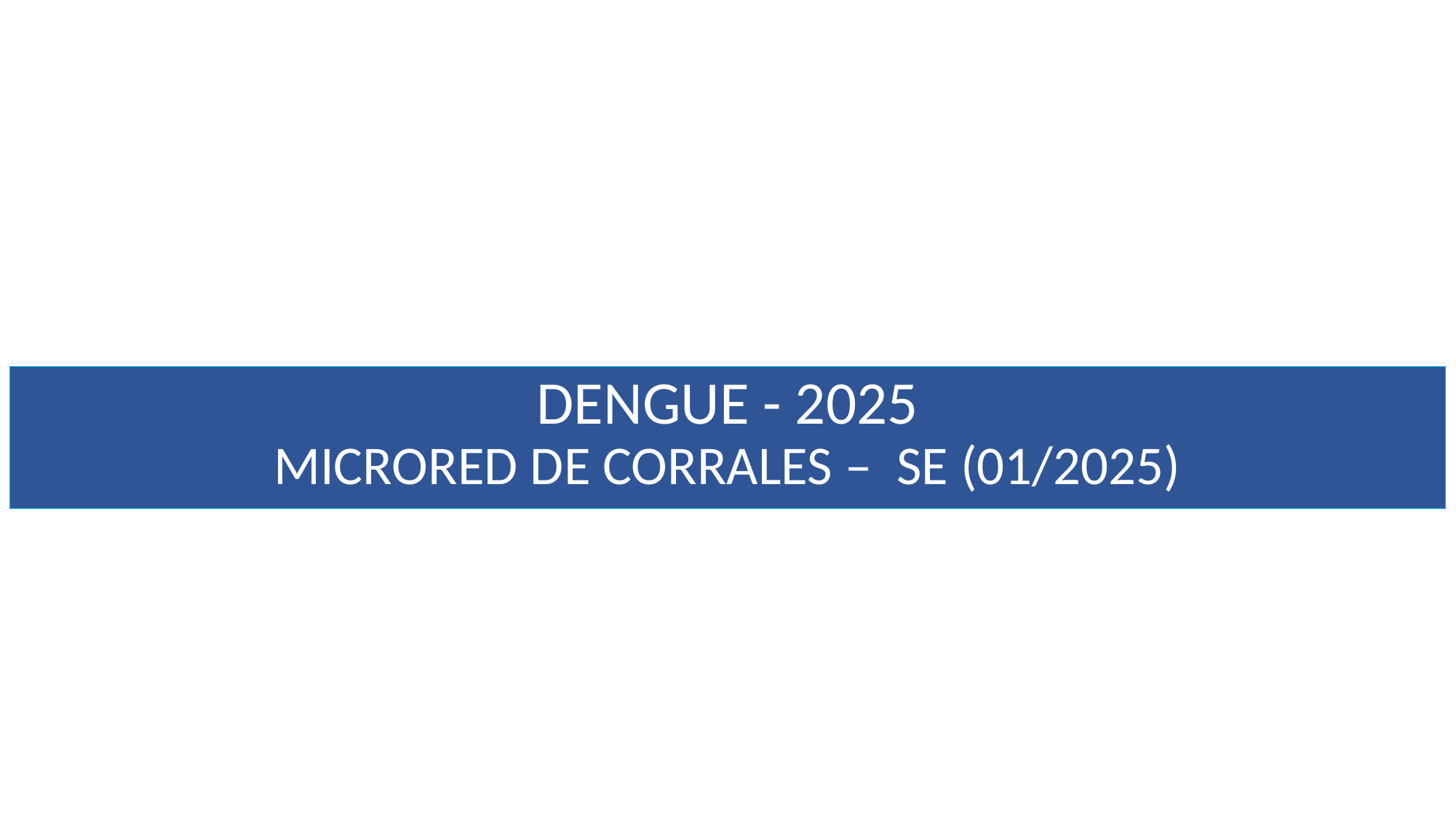

DENGUE - 2025
MICRORED DE CORRALES –  SE (01/2025)